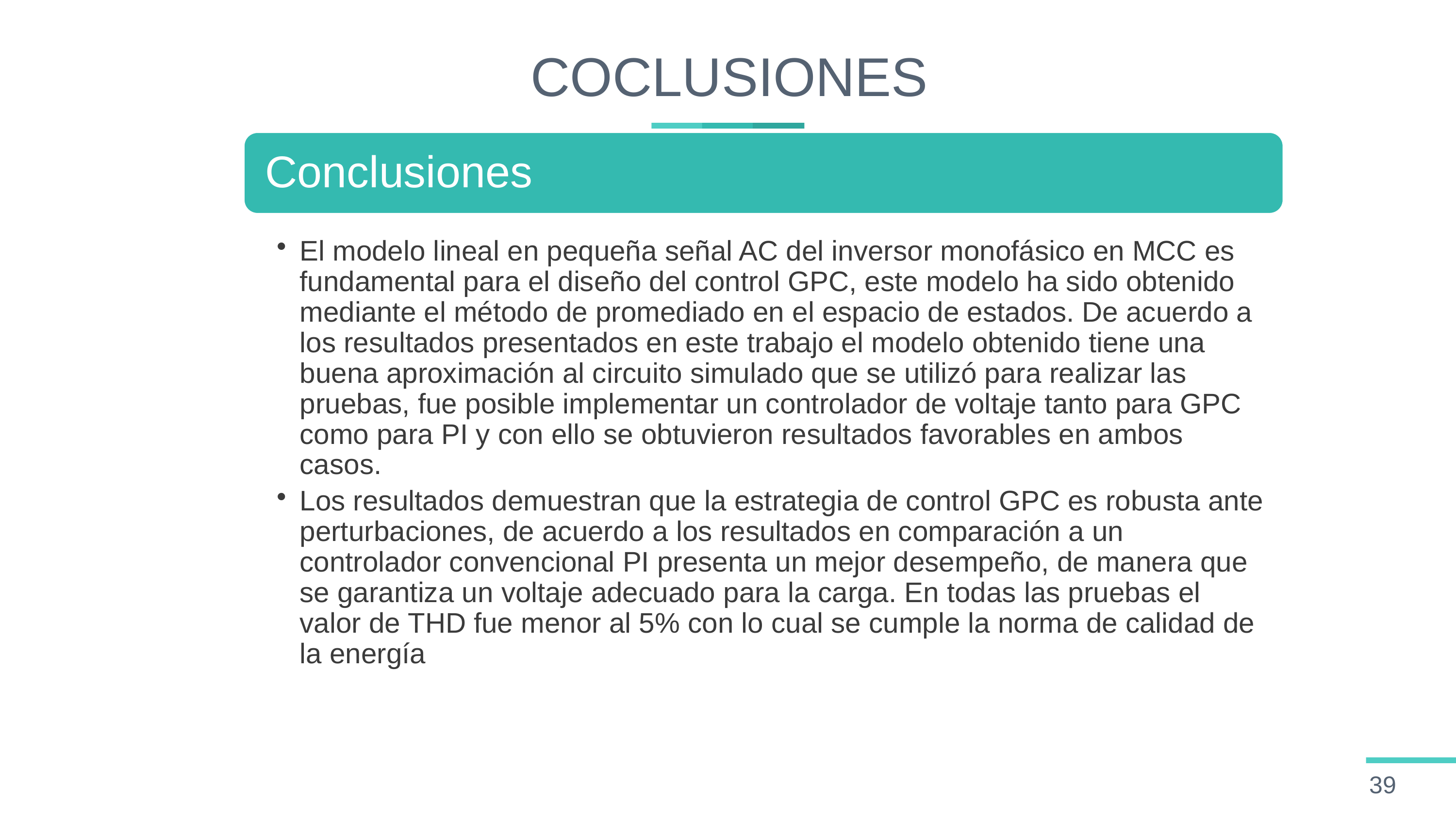

Conclusiones

El modelo lineal en pequeña señal AC del inversor monofásico en MCC es fundamental para el diseño del control GPC, este modelo ha sido obtenido mediante el método de promediado en el espacio de estados. De acuerdo a los resultados presentados en este trabajo el modelo obtenido tiene una buena aproximación al circuito simulado que se utilizó para realizar las pruebas, fue posible implementar un controlador de voltaje tanto para GPC como para PI y con ello se obtuvieron resultados favorables en ambos casos.
Los resultados demuestran que la estrategia de control GPC es robusta ante perturbaciones, de acuerdo a los resultados en comparación a un controlador convencional PI presenta un mejor desempeño, de manera que se garantiza un voltaje adecuado para la carga. En todas las pruebas el valor de THD fue menor al 5% con lo cual se cumple la norma de calidad de la energía
# COCLUSIONES

39